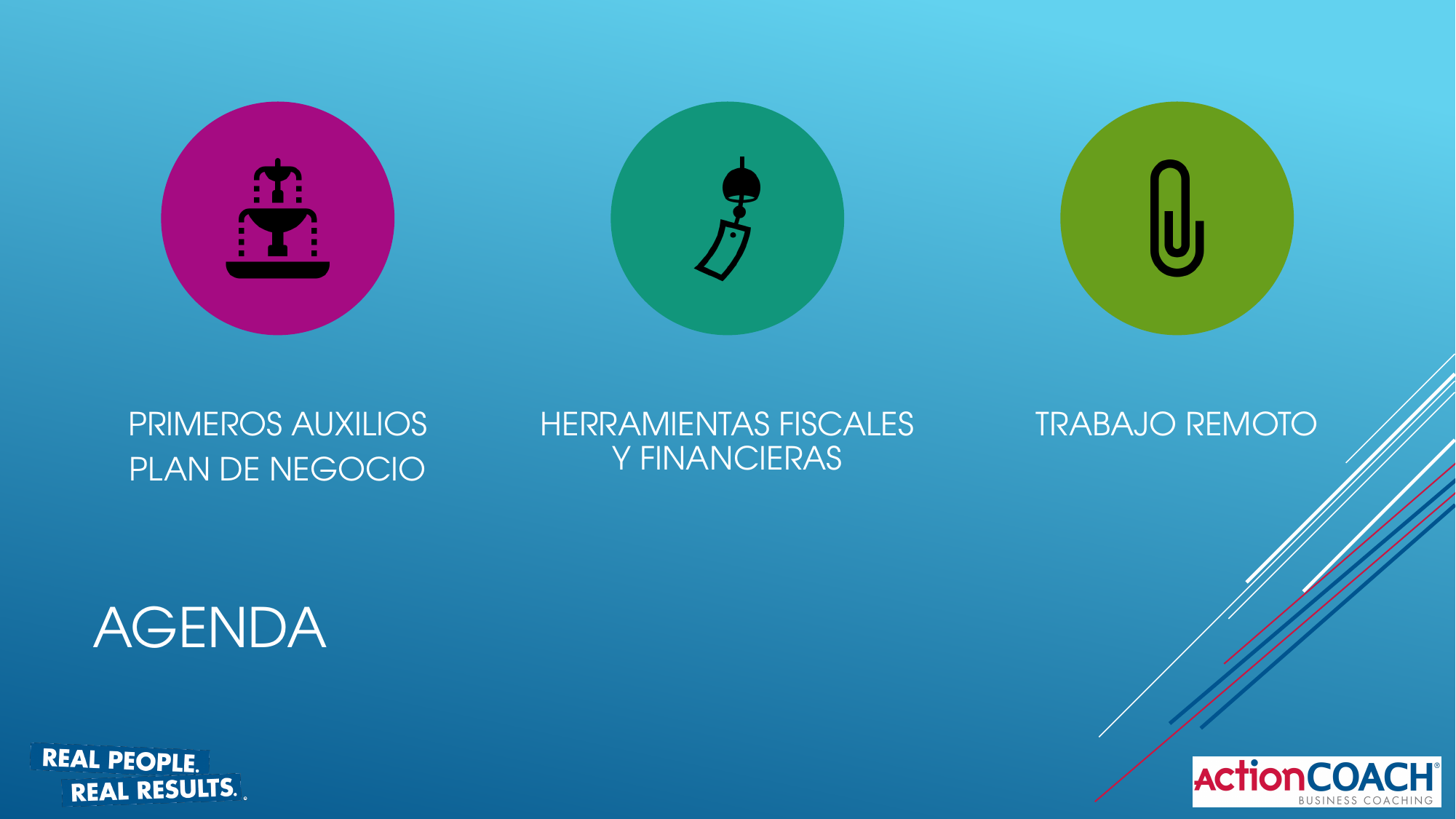

PRIMEROS AUXILIOS
PLAN DE NEGOCIO

HERRAMIENTAS FISCALES Y FINANCIERAS

TRABAJO REMOTO
AGENDA